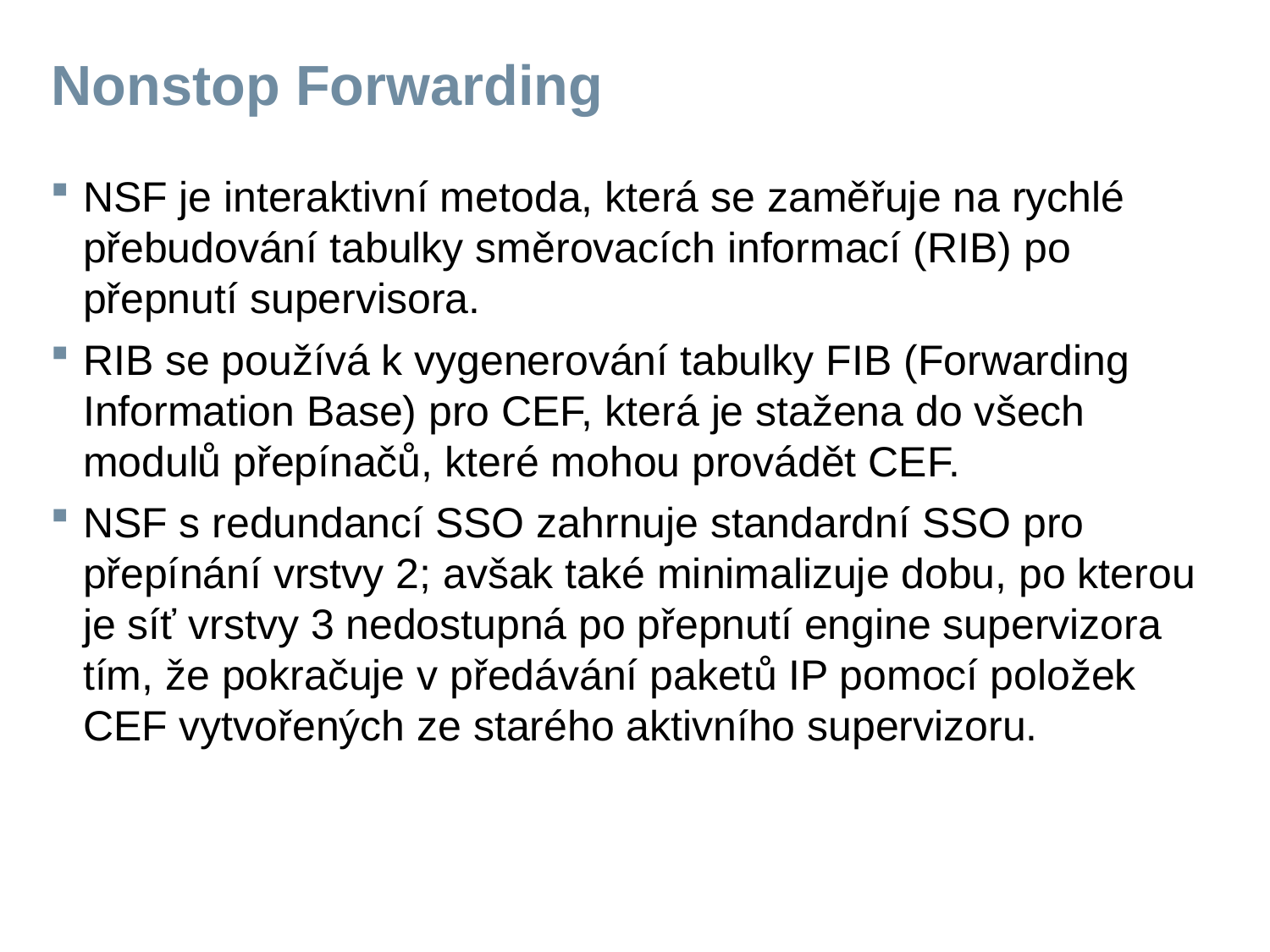

# Nonstop Forwarding
NSF je interaktivní metoda, která se zaměřuje na rychlé přebudování tabulky směrovacích informací (RIB) po přepnutí supervisora.
RIB se používá k vygenerování tabulky FIB (Forwarding Information Base) pro CEF, která je stažena do všech modulů přepínačů, které mohou provádět CEF.
NSF s redundancí SSO zahrnuje standardní SSO pro přepínání vrstvy 2; avšak také minimalizuje dobu, po kterou je síť vrstvy 3 nedostupná po přepnutí engine supervizora tím, že pokračuje v předávání paketů IP pomocí položek CEF vytvořených ze starého aktivního supervizoru.